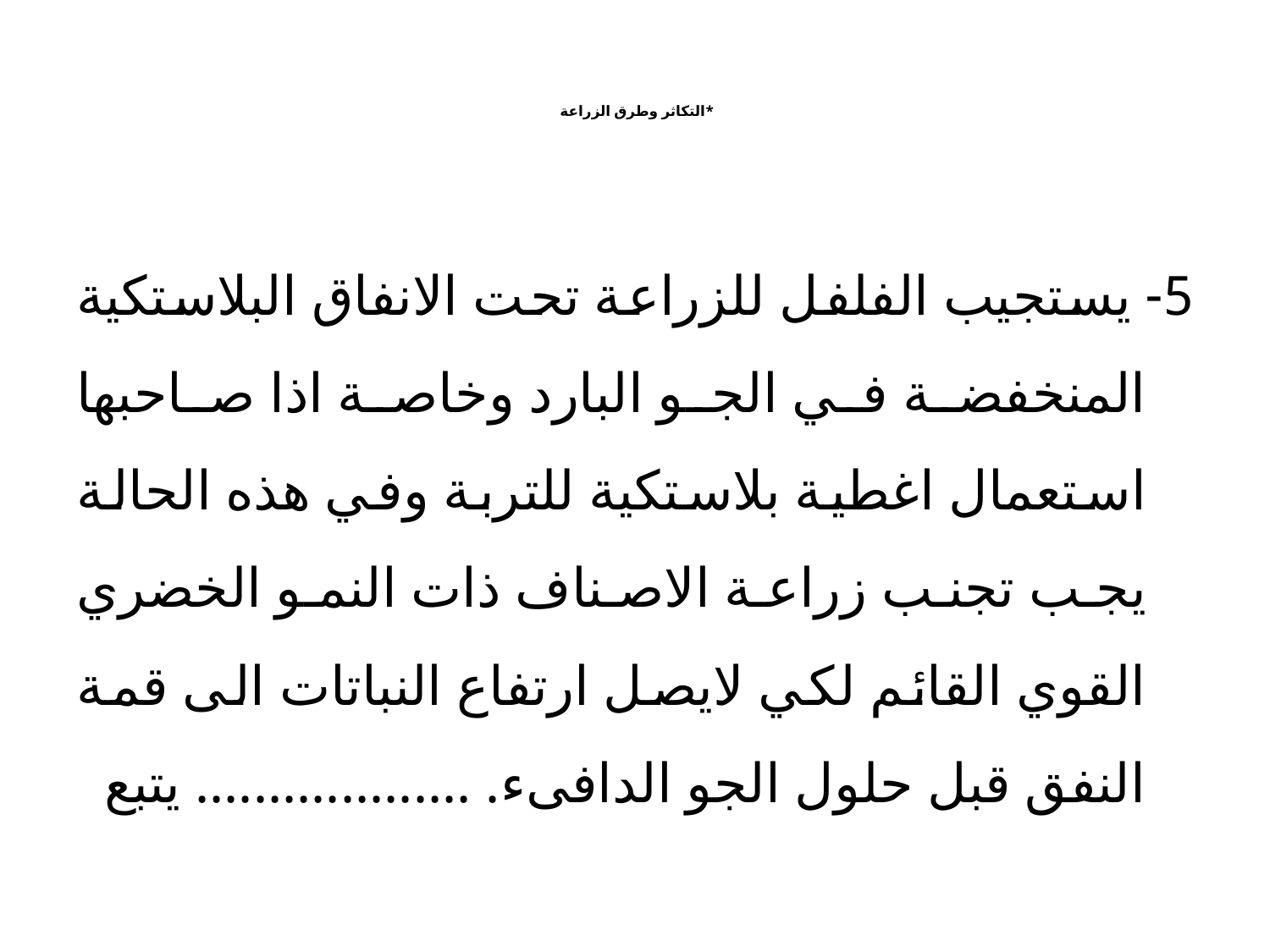

# *التكاثر وطرق الزراعة
5- يستجيب الفلفل للزراعة تحت الانفاق البلاستكية المنخفضة في الجو البارد وخاصة اذا صاحبها استعمال اغطية بلاستكية للتربة وفي هذه الحالة يجب تجنب زراعة الاصناف ذات النمو الخضري القوي القائم لكي لايصل ارتفاع النباتات الى قمة النفق قبل حلول الجو الدافىء. ................... يتبع